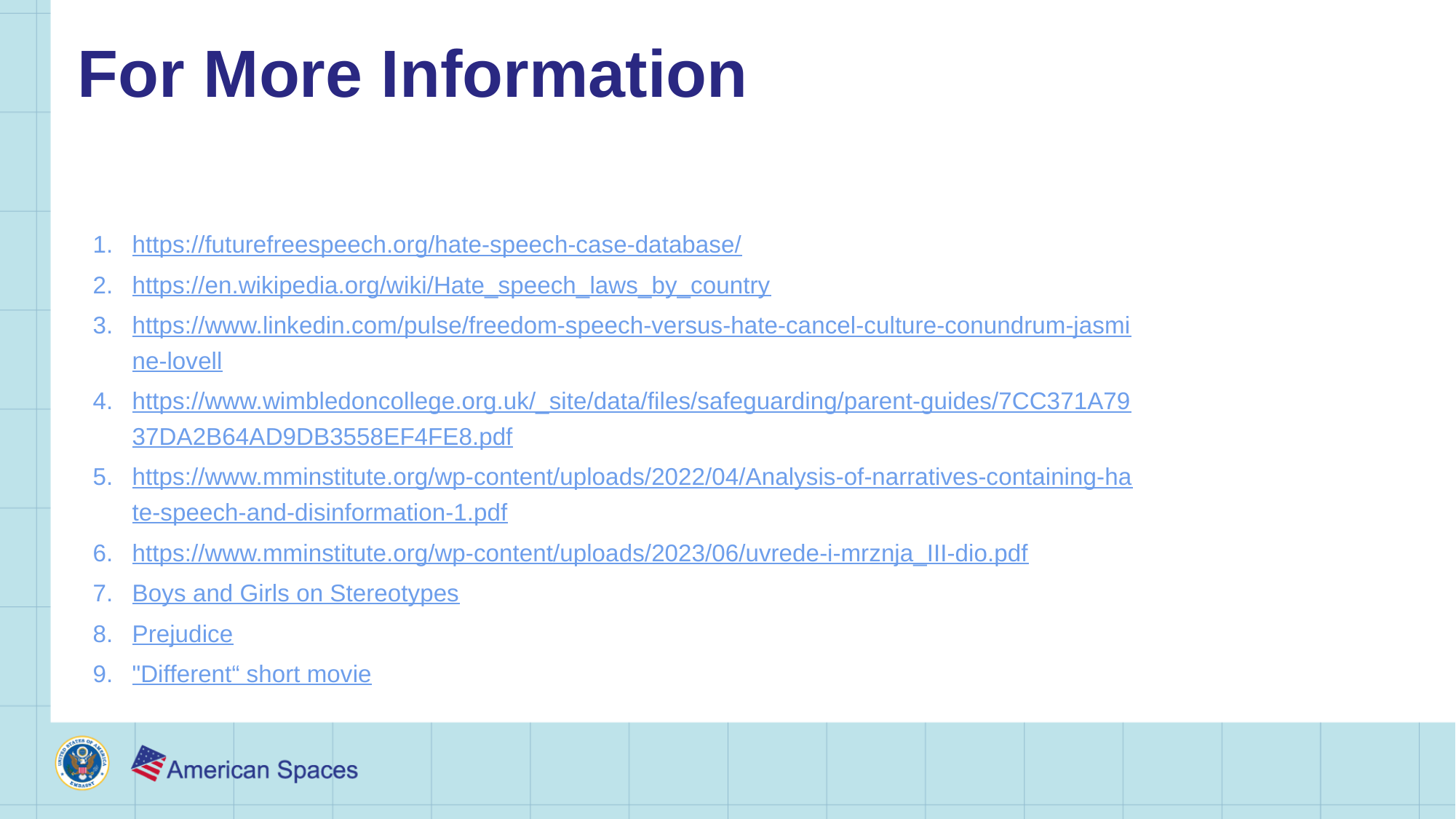

# For More Information
https://futurefreespeech.org/hate-speech-case-database/
https://en.wikipedia.org/wiki/Hate_speech_laws_by_country
https://www.linkedin.com/pulse/freedom-speech-versus-hate-cancel-culture-conundrum-jasmine-lovell
https://www.wimbledoncollege.org.uk/_site/data/files/safeguarding/parent-guides/7CC371A7937DA2B64AD9DB3558EF4FE8.pdf
https://www.mminstitute.org/wp-content/uploads/2022/04/Analysis-of-narratives-containing-hate-speech-and-disinformation-1.pdf
https://www.mminstitute.org/wp-content/uploads/2023/06/uvrede-i-mrznja_III-dio.pdf
Boys and Girls on Stereotypes
Prejudice
"Different“ short movie